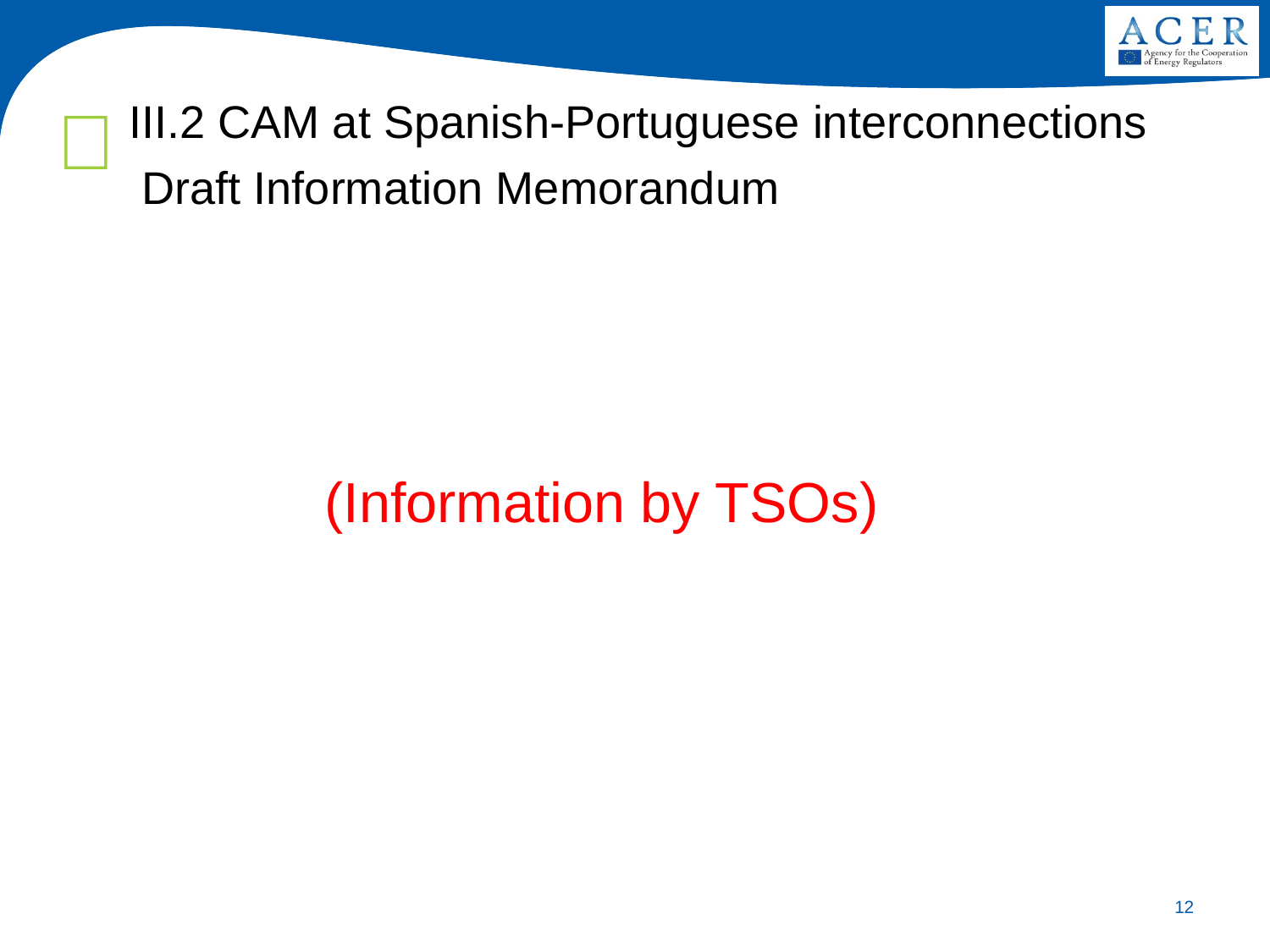

# III.2 CAM at Spanish-Portuguese interconnections Draft Information Memorandum
(Information by TSOs)